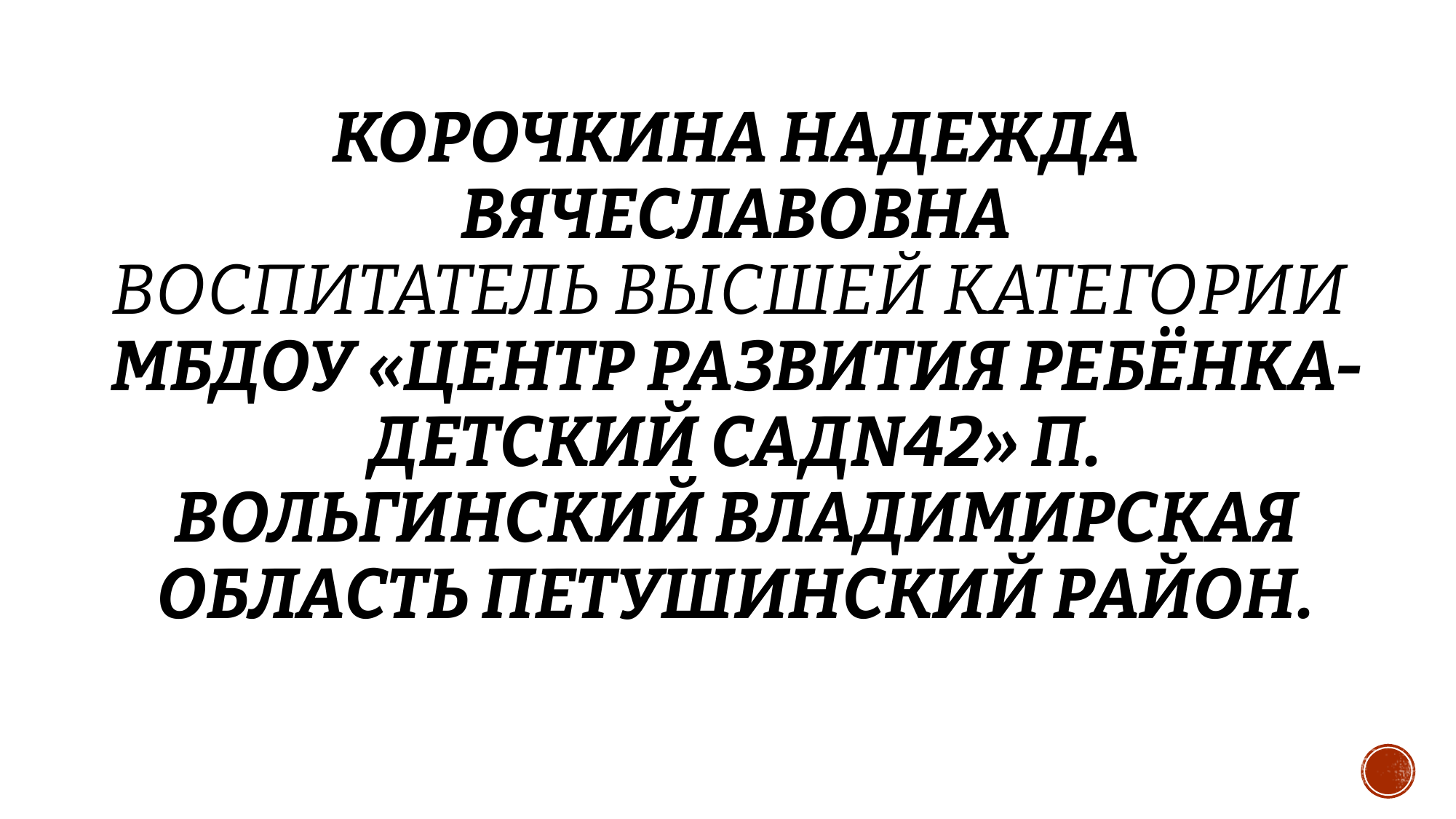

# КОРОЧКИНА НАДЕЖДА ВЯЧЕСЛАВОВНА Воспитатель высшей категории МБДОУ «Центр развития ребёнка-детский садN42» п. Вольгинский Владимирская область Петушинский район.